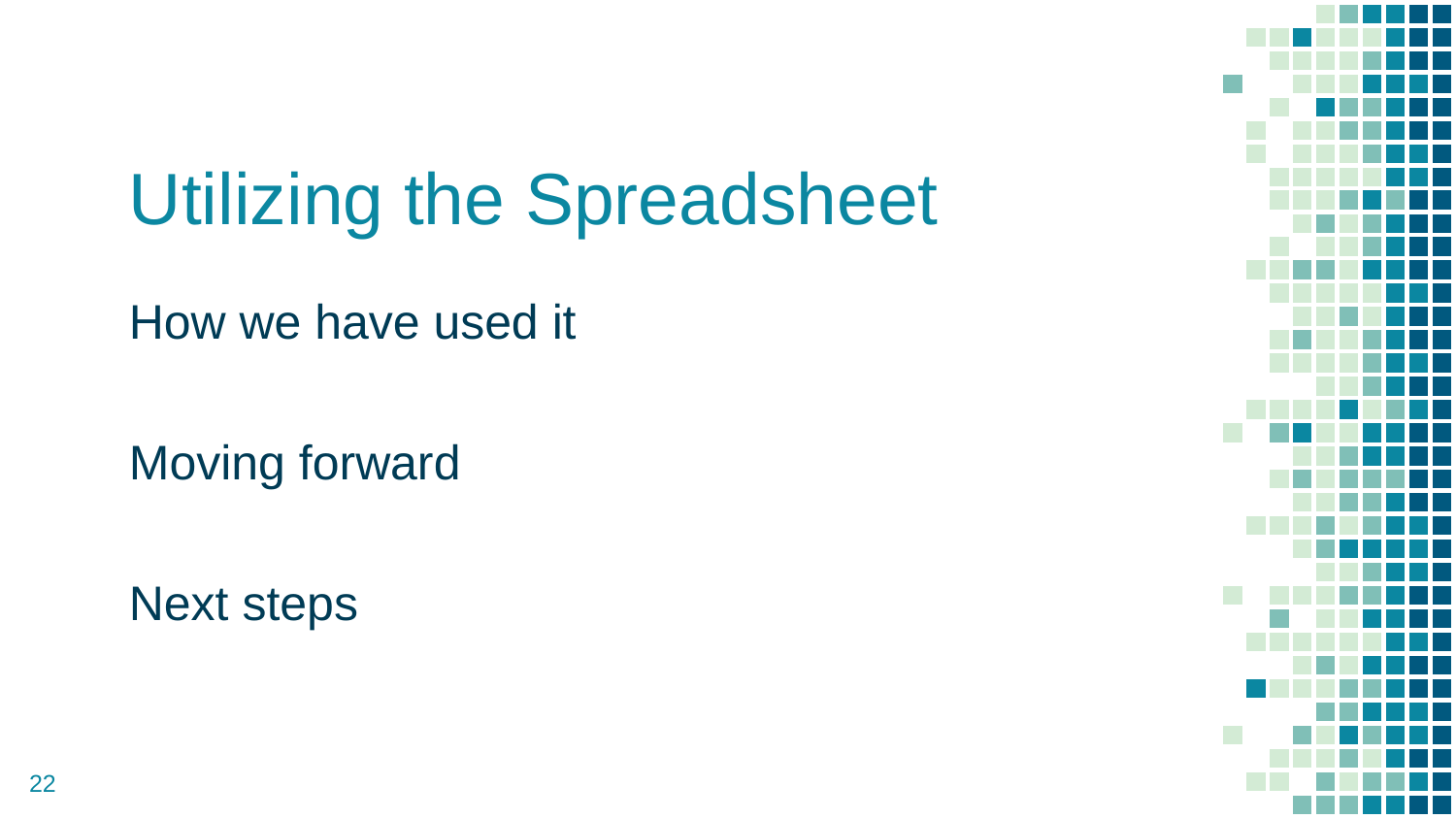

# Utilizing the Spreadsheet
How we have used it

Moving forward

Next steps
22